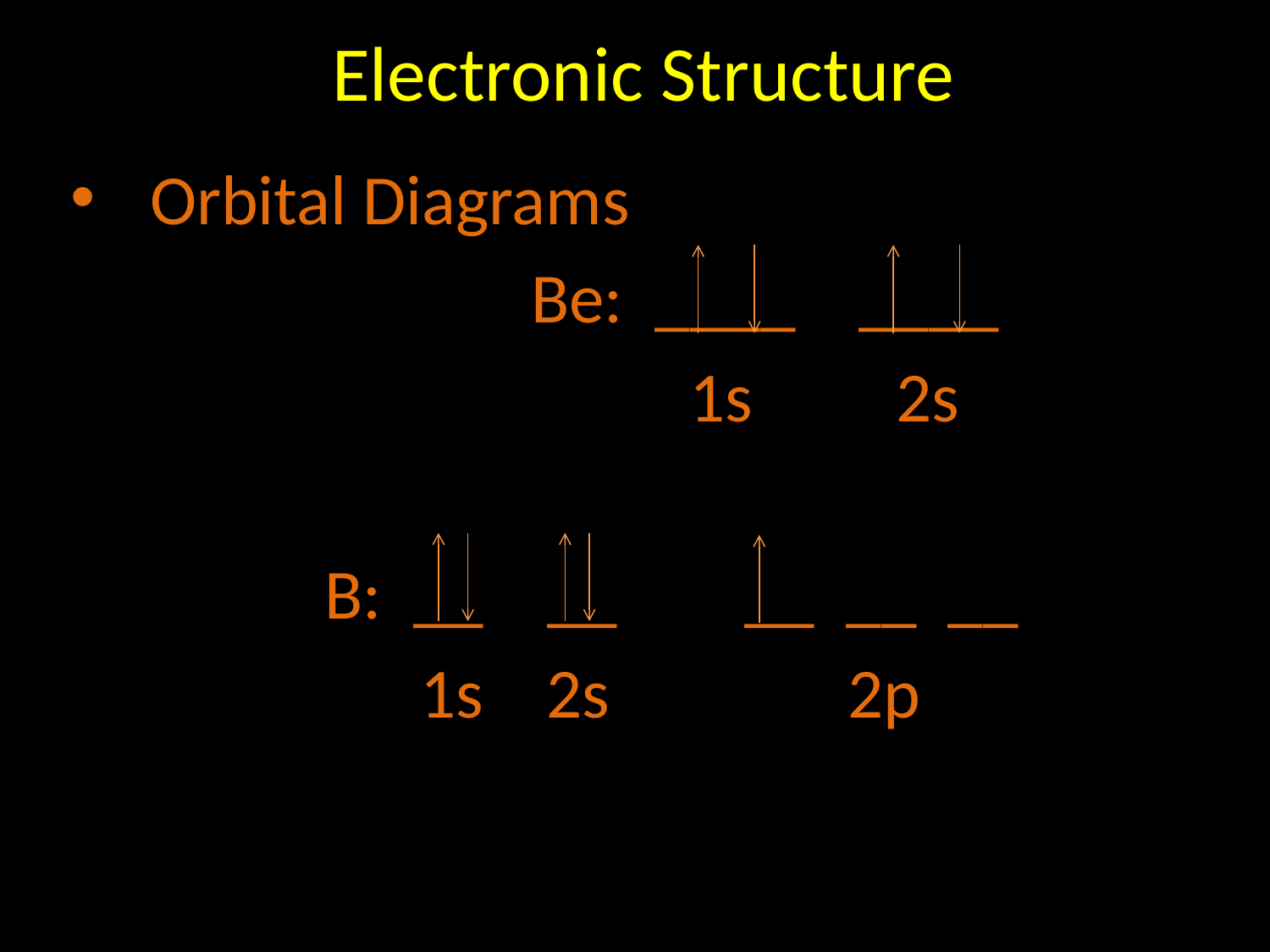

# Electronic Structure
Orbital Diagrams
			     Be:  ____    ____
				       1s	    2s

		B:  __    __        __  __  __
		      1s    2s               2p